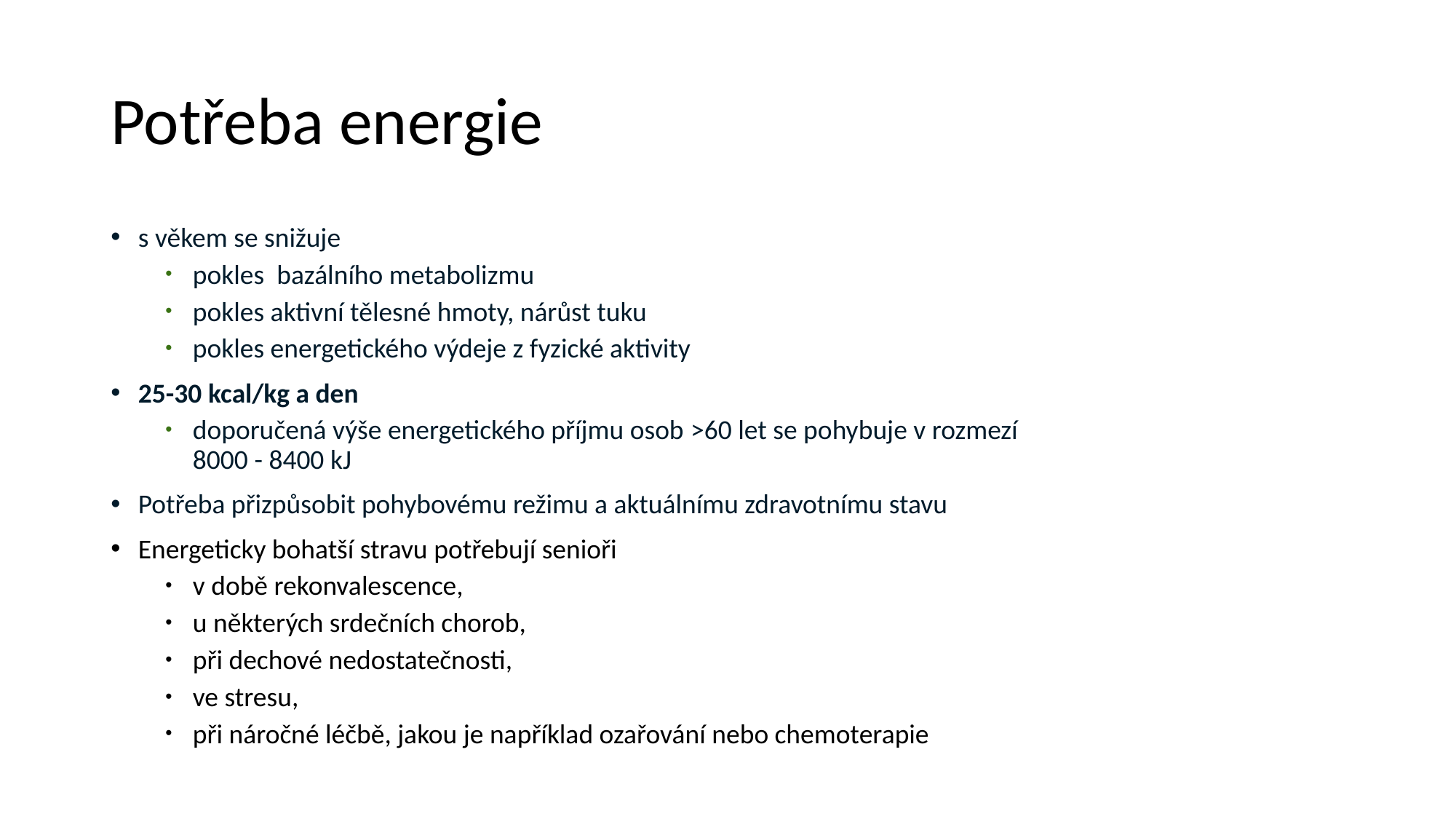

# Potřeba energie
s věkem se snižuje
pokles  bazálního metabolizmu
pokles aktivní tělesné hmoty, nárůst tuku
pokles energetického výdeje z fyzické aktivity
25-30 kcal/kg a den
doporučená výše energetického příjmu osob >60 let se pohybuje v rozmezí
8000 - 8400 kJ
Potřeba přizpůsobit pohybovému režimu a aktuálnímu zdravotnímu stavu
Energeticky bohatší stravu potřebují senioři
v době rekonvalescence,
u některých srdečních chorob,
při dechové nedostatečnosti,
ve stresu,
při náročné léčbě, jakou je například ozařování nebo chemoterapie